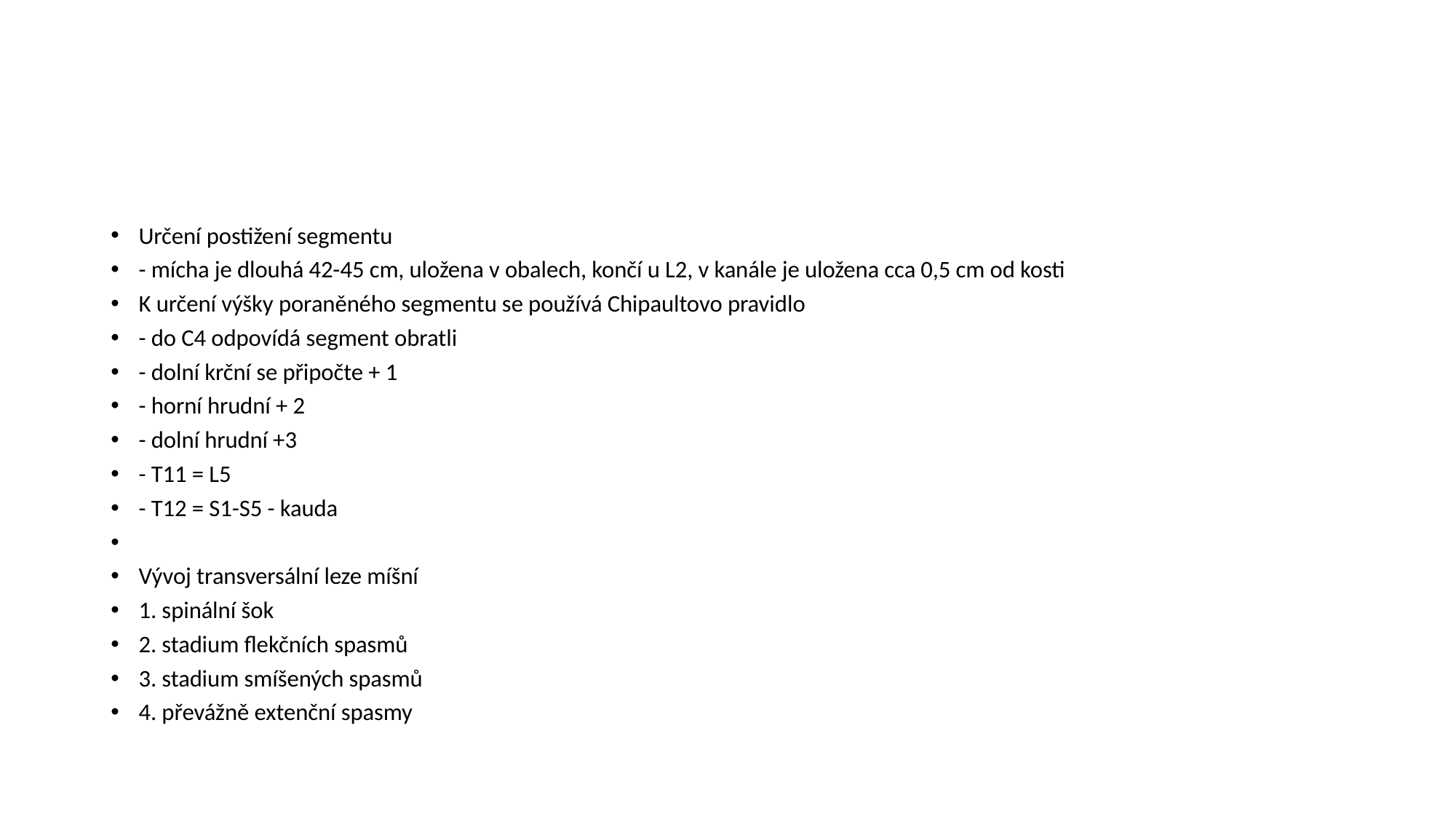

#
Určení postižení segmentu
- mícha je dlouhá 42-45 cm, uložena v obalech, končí u L2, v kanále je uložena cca 0,5 cm od kosti
K určení výšky poraněného segmentu se používá Chipaultovo pravidlo
- do C4 odpovídá segment obratli
- dolní krční se připočte + 1
- horní hrudní + 2
- dolní hrudní +3
- T11 = L5
- T12 = S1-S5 - kauda

Vývoj transversální leze míšní
1. spinální šok
2. stadium flekčních spasmů
3. stadium smíšených spasmů
4. převážně extenční spasmy